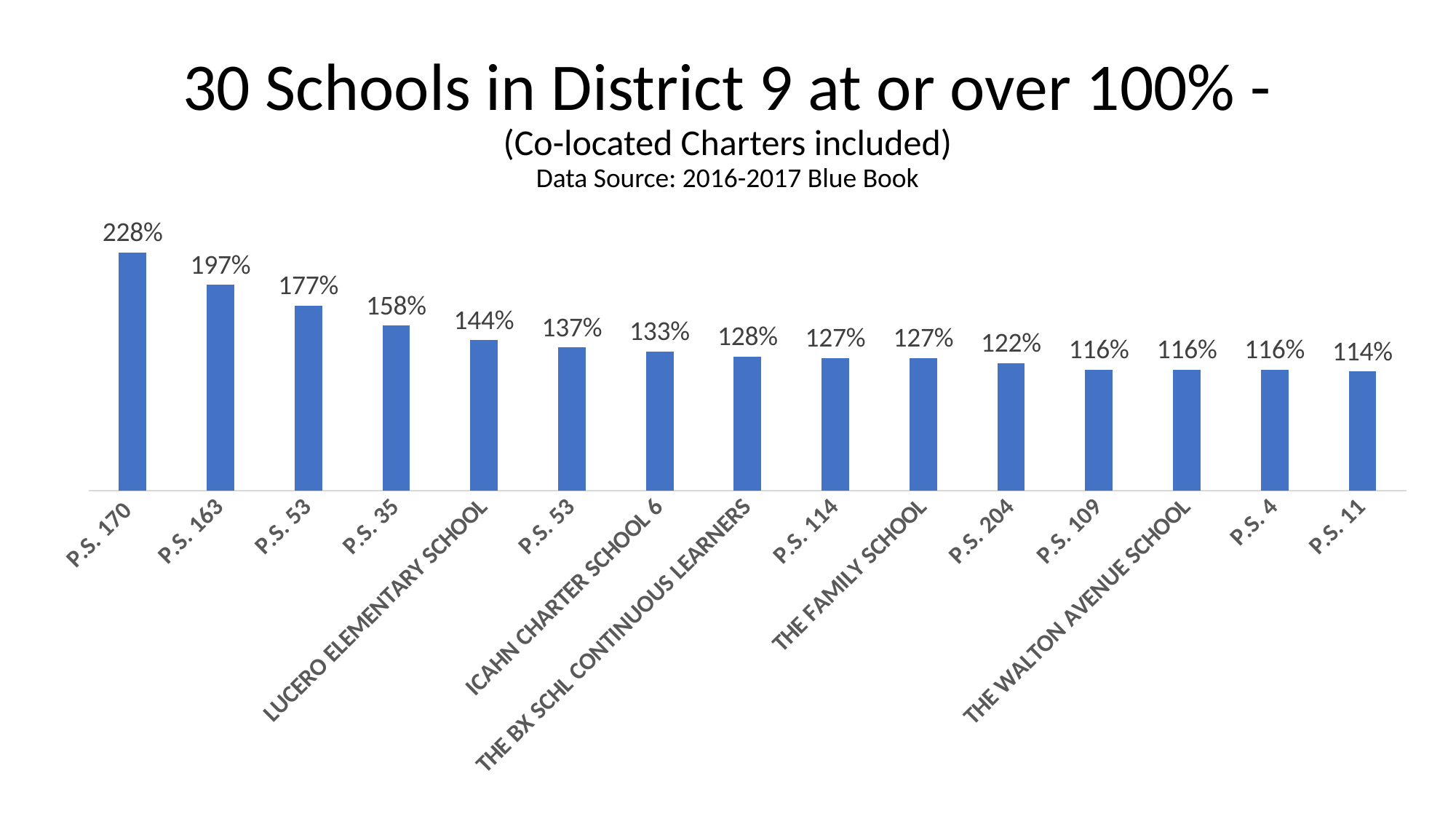

# 30 Schools in District 9 at or over 100% - (Co-located Charters included) Data Source: 2016-2017 Blue Book

### Chart

| Category |  |
|---|---|
| P.S. 170  | 2.2800000000000002 |
| P.S. 163 | 1.97 |
| P.S. 53 | 1.77 |
| P.S. 35 | 1.58 |
| LUCERO ELEMENTARY SCHOOL | 1.44 |
| P.S. 53 | 1.37 |
| ICAHN CHARTER SCHOOL 6 | 1.33 |
| THE BX SCHL CONTINUOUS LEARNERS | 1.28 |
| P.S. 114 | 1.27 |
| THE FAMILY SCHOOL | 1.27 |
| P.S. 204 | 1.22 |
| P.S. 109 | 1.16 |
| THE WALTON AVENUE SCHOOL | 1.16 |
| P.S. 4 | 1.16 |
| P.S. 11 | 1.1400000000000001 |